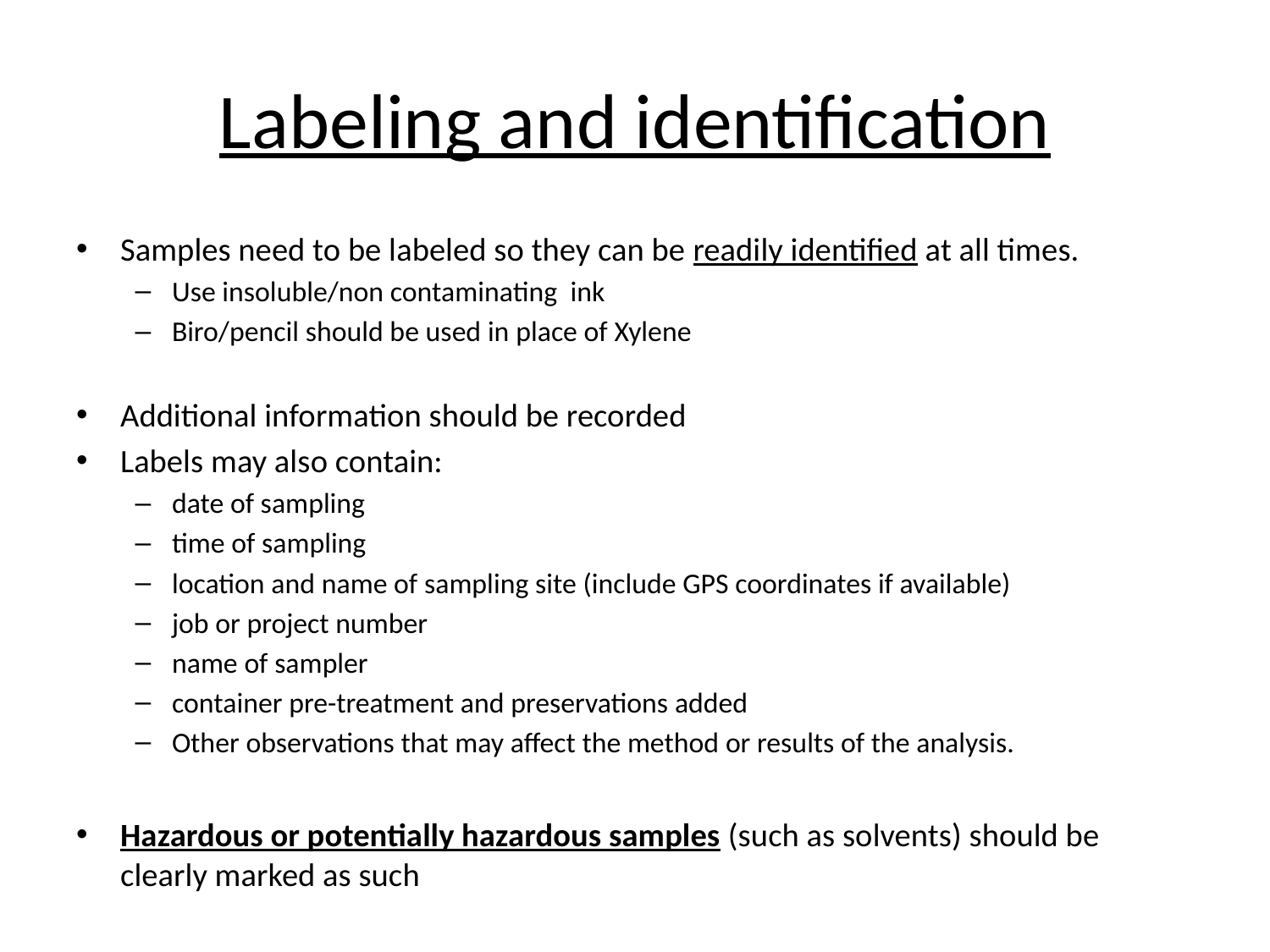

# Labeling and identification
Samples need to be labeled so they can be readily identified at all times.
Use insoluble/non contaminating  ink
Biro/pencil should be used in place of Xylene

Additional information should be recorded
Labels may also contain:
date of sampling
time of sampling
location and name of sampling site (include GPS coordinates if available)
job or project number
name of sampler
container pre-treatment and preservations added
Other observations that may affect the method or results of the analysis.

Hazardous or potentially hazardous samples (such as solvents) should be clearly marked as such